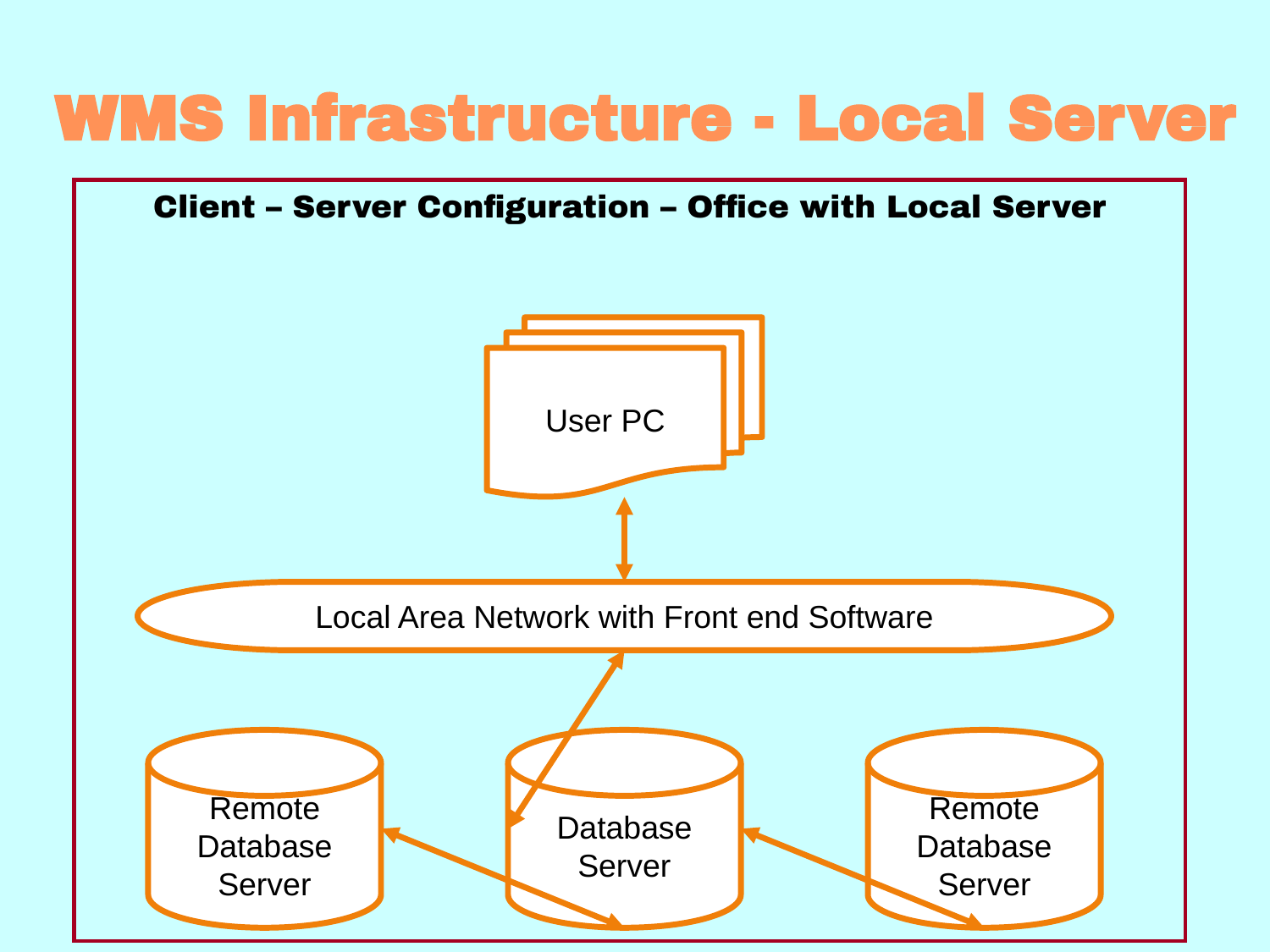

# WMS Infrastructure - Local Server
Client – Server Configuration – Office with Local Server
User PC
Local Area Network with Front end Software
Remote
Database Server
Database Server
Remote
Database Server